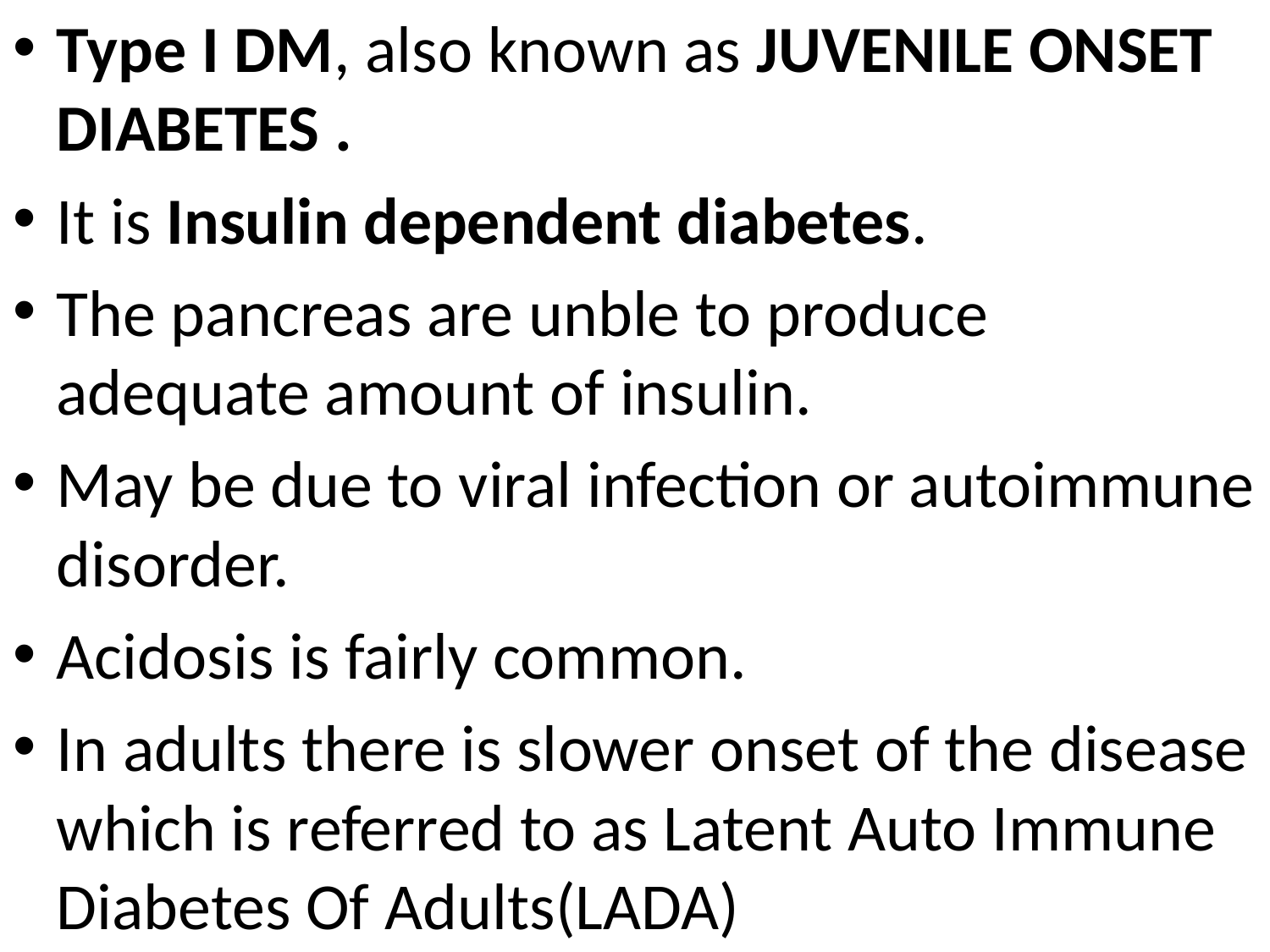

Type I DM, also known as JUVENILE ONSET DIABETES .
It is Insulin dependent diabetes.
The pancreas are unble to produce adequate amount of insulin.
May be due to viral infection or autoimmune disorder.
Acidosis is fairly common.
In adults there is slower onset of the disease which is referred to as Latent Auto Immune Diabetes Of Adults(LADA)